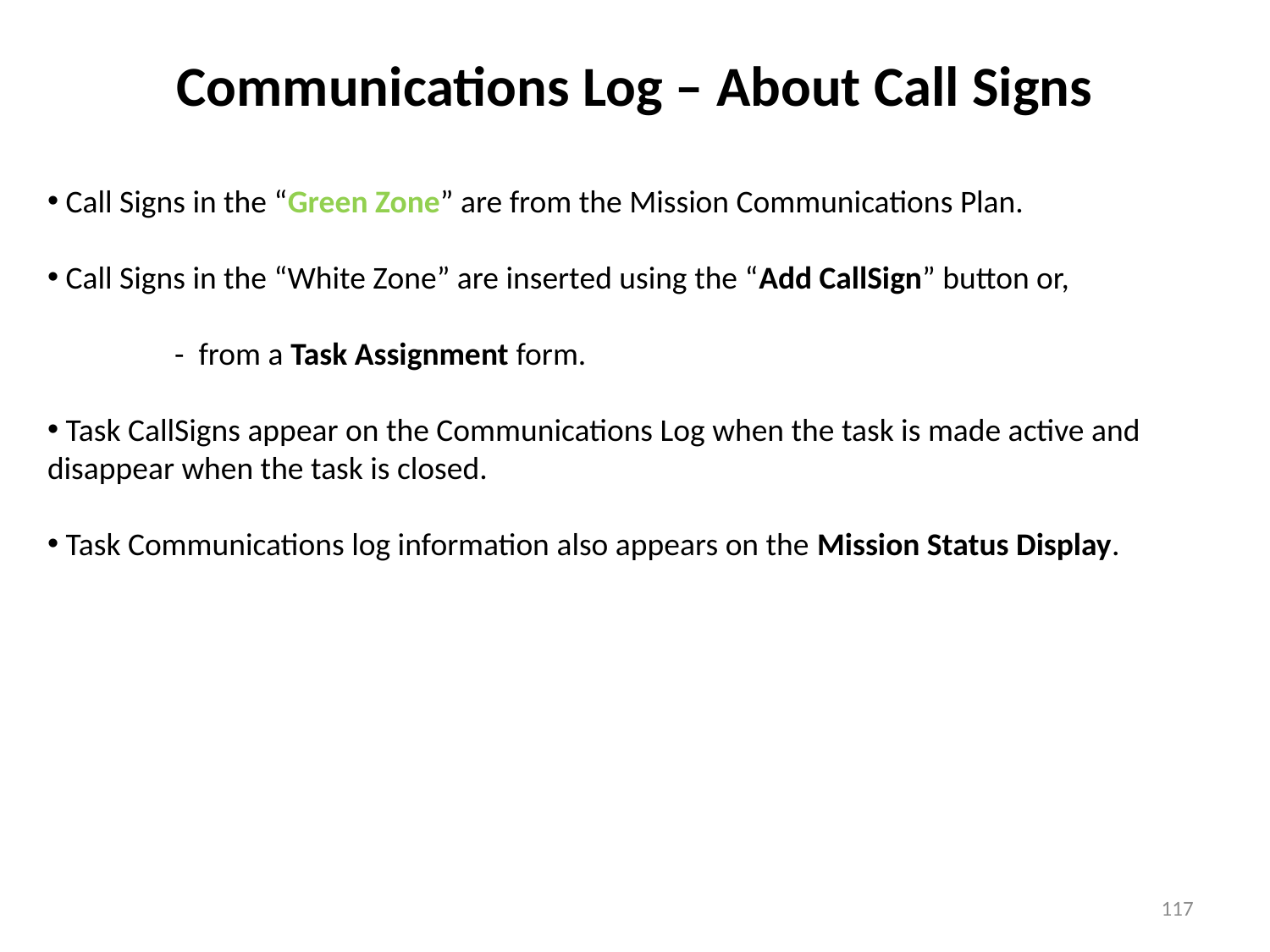

# Communications Log – About Call Signs
 Call Signs in the “Green Zone” are from the Mission Communications Plan.

 Call Signs in the “White Zone” are inserted using the “Add CallSign” button or,

	-  from a Task Assignment form.

 Task CallSigns appear on the Communications Log when the task is made active and disappear when the task is closed.

 Task Communications log information also appears on the Mission Status Display.

117